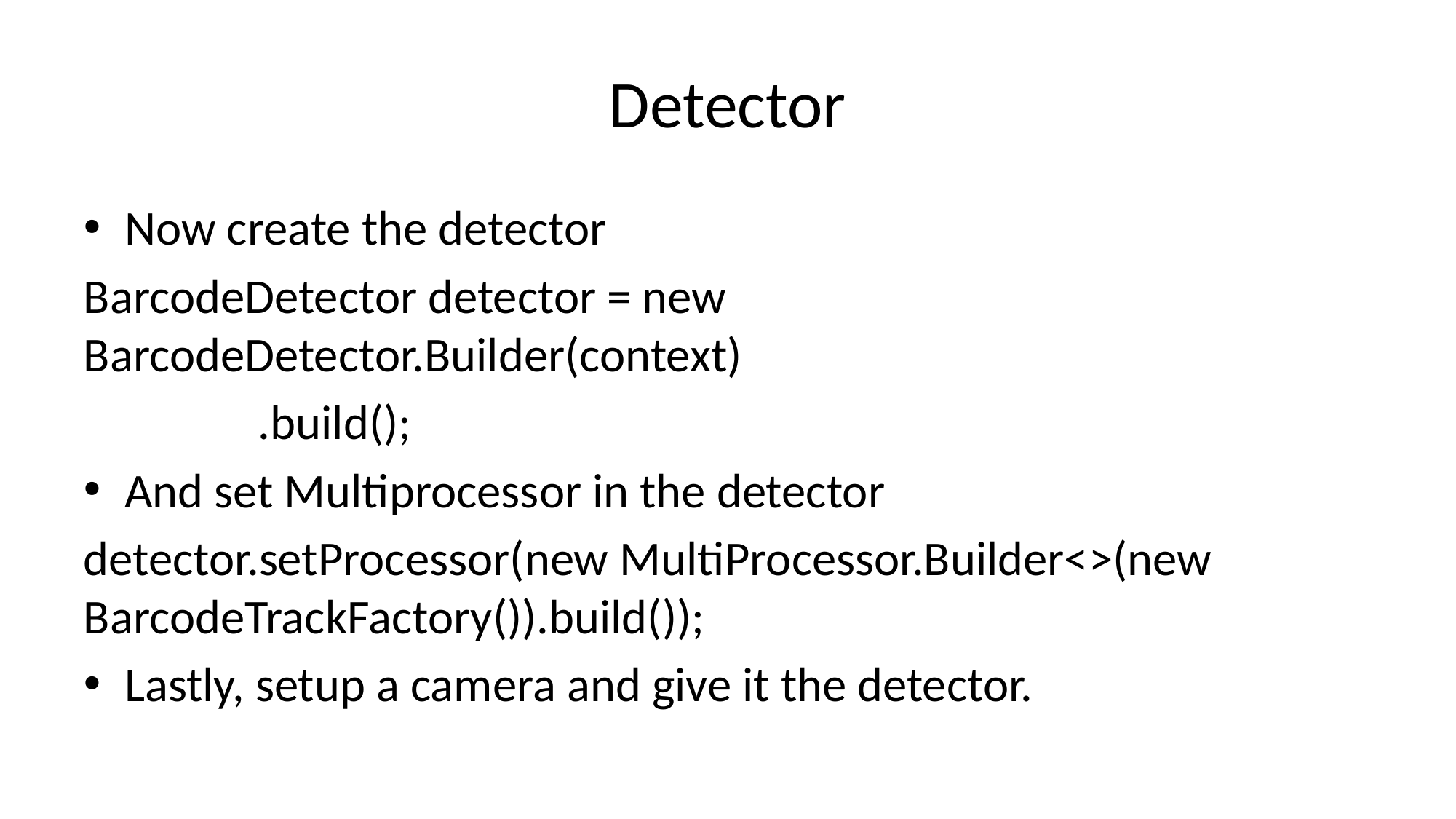

# Detector
Now create the detector
BarcodeDetector detector = new BarcodeDetector.Builder(context)
                .build();
And set Multiprocessor in the detector
detector.setProcessor(new MultiProcessor.Builder<>(new BarcodeTrackFactory()).build());
Lastly, setup a camera and give it the detector.